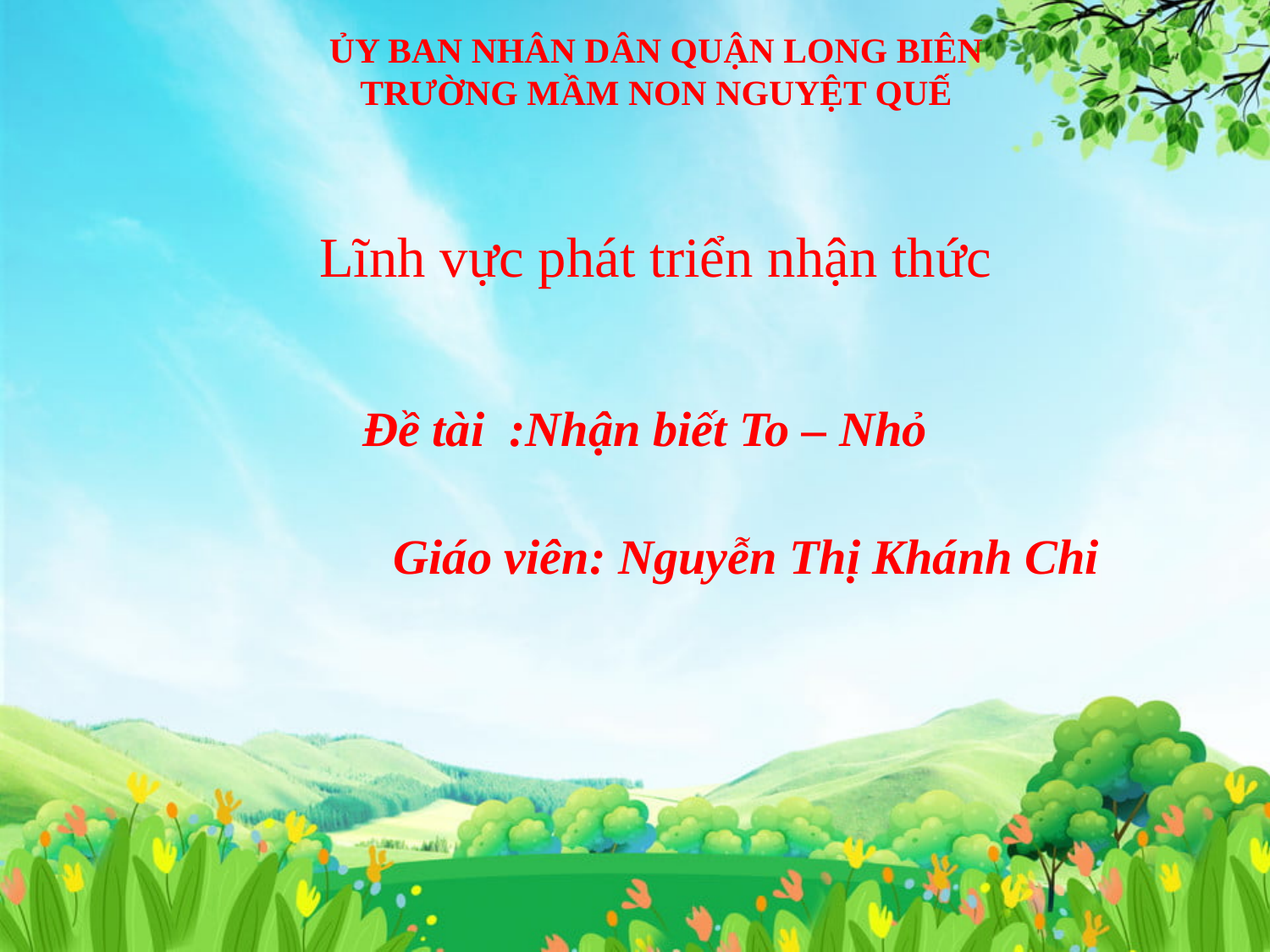

# ỦY BAN NHÂN DÂN QUẬN LONG BIÊN TRƯỜNG MẦM NON NGUYỆT QUẾ
Lĩnh vực phát triển nhận thức
          Đề tài  :Nhận biết To – Nhỏ
Giáo viên: Nguyễn Thị Khánh Chi